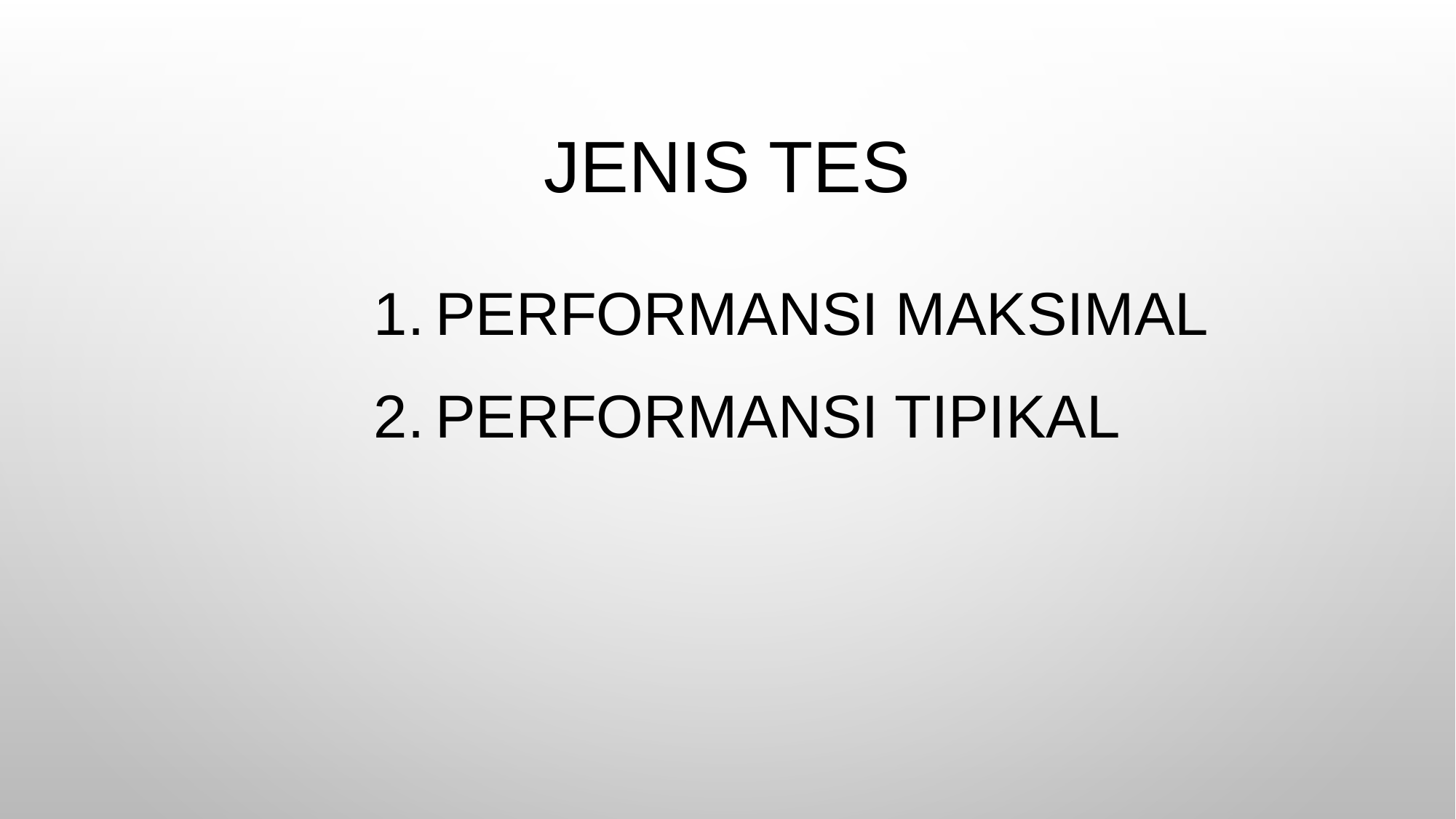

# JENIS TES
Performansi maksimal
Performansi tipikal